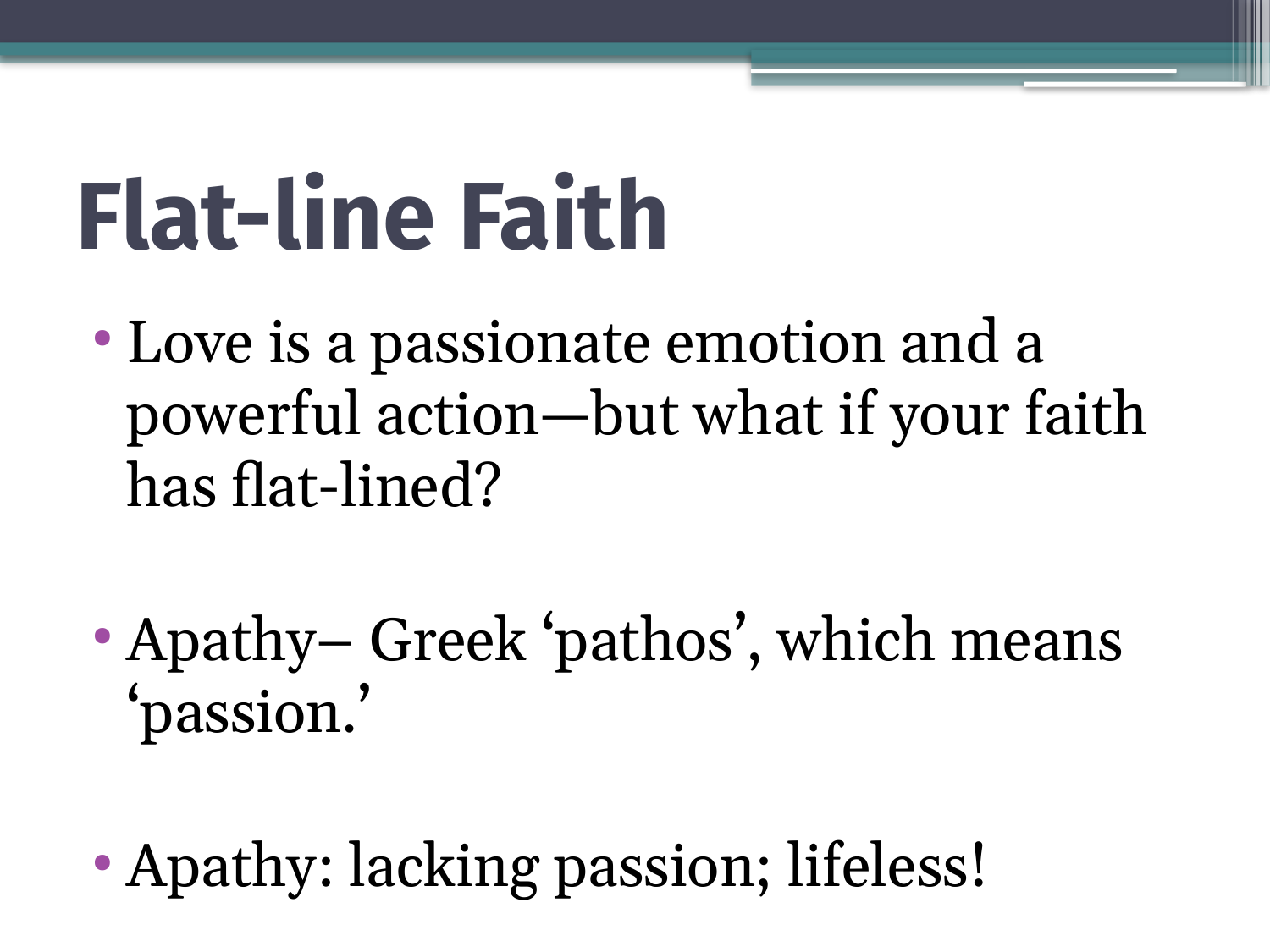

# Flat-line Faith
Love is a passionate emotion and a powerful action—but what if your faith has flat-lined?

Apathy– Greek ‘pathos’, which means ‘passion.’

Apathy: lacking passion; lifeless!